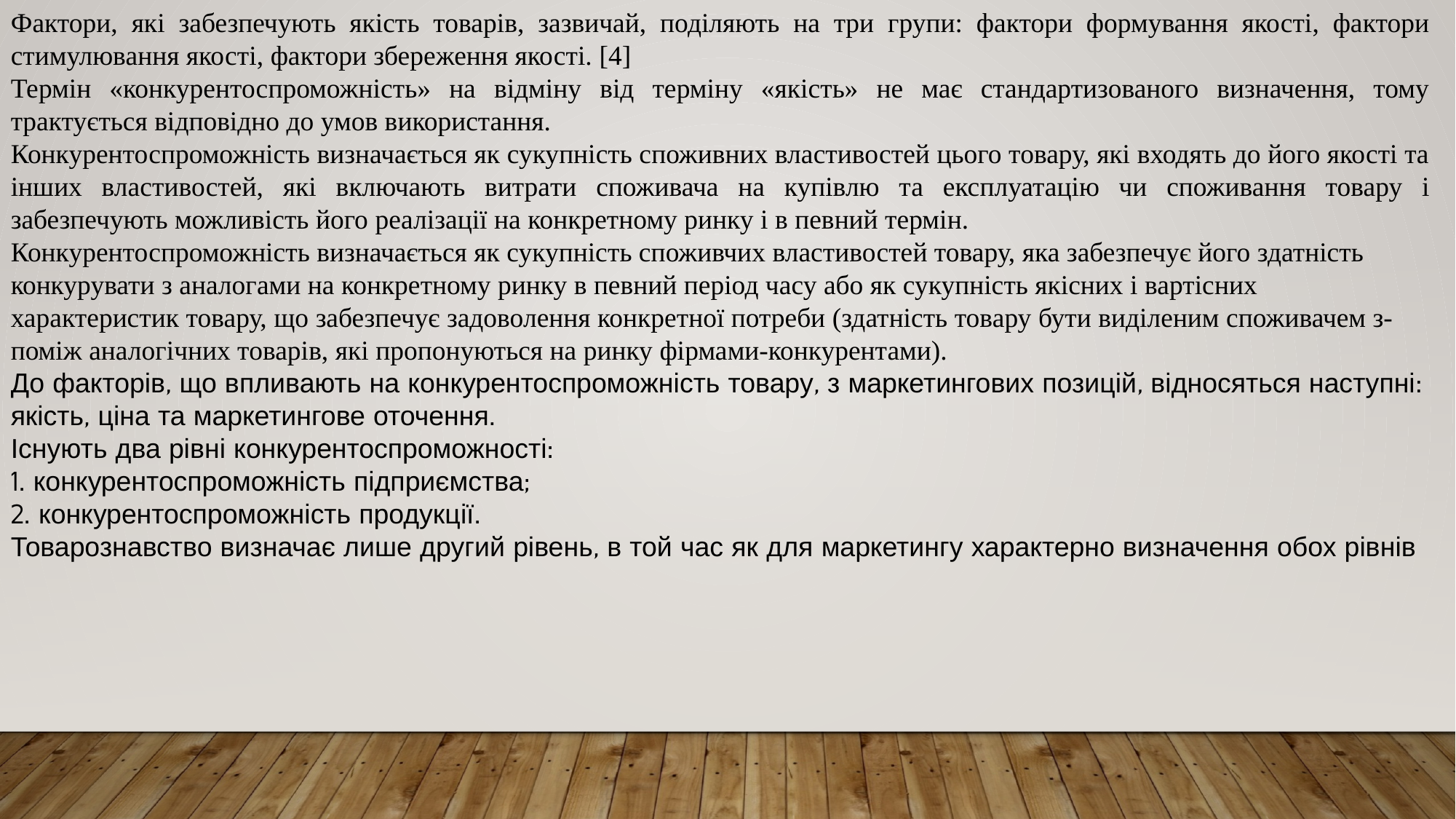

Фактори, які забезпечують якість товарів, зазвичай, поділяють на три групи: фактори формування якості, фактори стимулювання якості, фактори збереження якості. [4]
Термін «конкурентоспроможність» на відміну від терміну «якість» не має стандартизованого визначення, тому трактується відповідно до умов використання.
Конкурентоспроможність визначається як сукупність споживних властивостей цього товару, які входять до його якості та інших властивостей, які включають витра­ти споживача на купівлю та експлуатацію чи споживання товару і забезпечують можливість його реалізації на конкретному ринку і в певний термін.
Конкурентоспроможність визначається як сукупність споживчих властивостей товару, яка забезпечує його здатність конкурувати з аналогами на конкретному ринку в певний період часу або як сукупність якісних і вартісних характеристик товару, що забезпечує задоволення конкретної потреби (здатність товару бути виділеним споживачем з-поміж аналогічних товарів, які пропонуються на ринку фірмами-конкурентами).
До факторів, що впливають на конкурентоспроможність товару, з маркетингових позицій, відносяться наступні: якість, ціна та маркетингове оточення.
Існують два рівні конкурентоспроможності:
1. конкурентоспроможність підприємства;
2. конкурентоспроможність продукції.
Товарознавство визначає лише другий рівень, в той час як для маркетингу характерно визначення обох рівнів